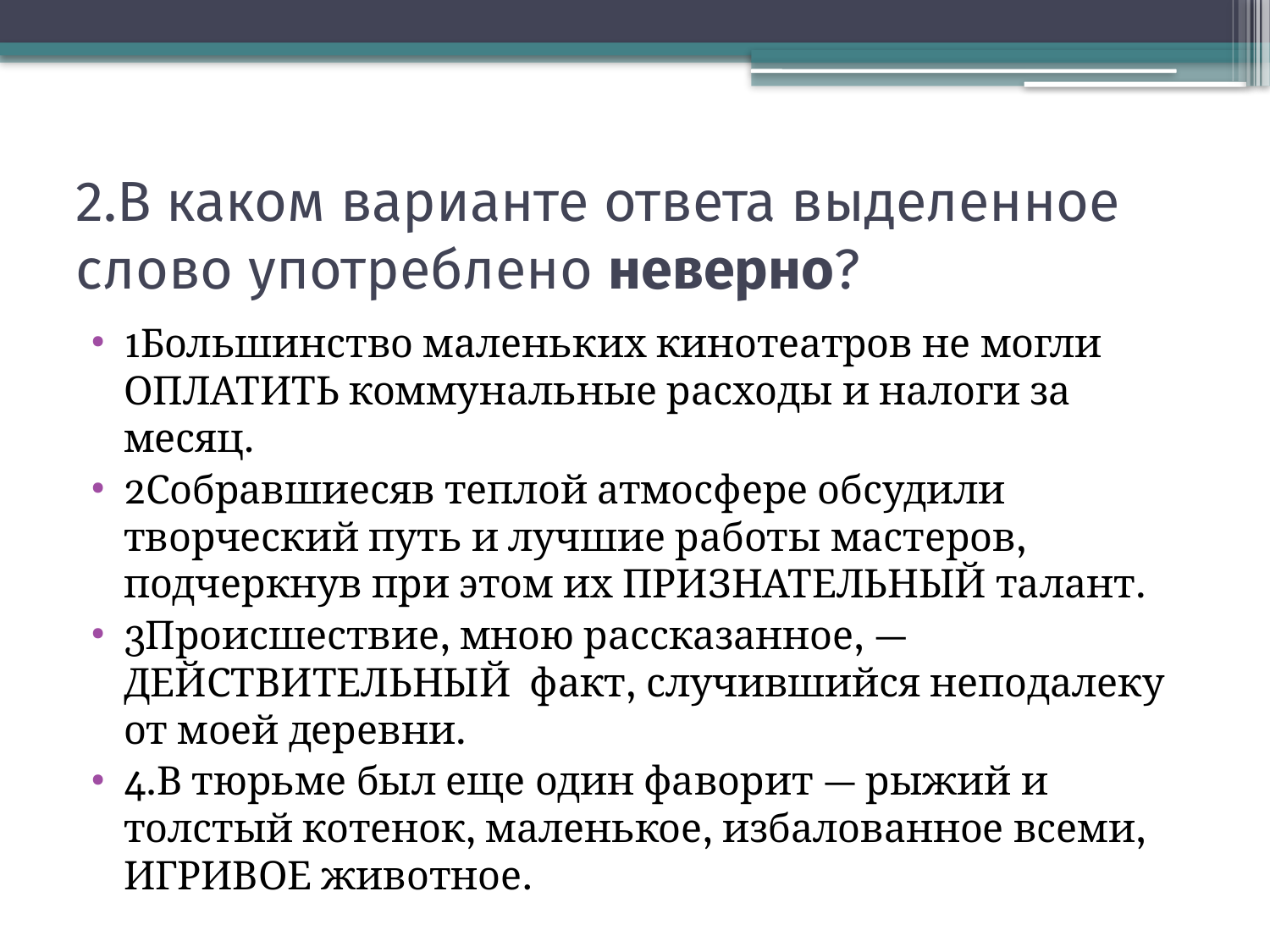

# 2.В каком варианте ответа выделенное слово употреблено неверно?
1Большинство маленьких кинотеатров не могли ОПЛАТИТЬ коммунальные расходы и налоги за месяц.
2Собравшиесяв теплой атмосфере обсудили творческий путь и лучшие работы мастеров, подчеркнув при этом их ПРИЗНАТЕЛЬНЫЙ талант.
3Происшествие, мною рассказанное, — ДЕЙСТВИТЕЛЬНЫЙ  факт, случившийся неподалеку от моей деревни.
4.В тюрьме был еще один фаворит — рыжий и толстый котенок, маленькое, избалованное всеми, ИГРИВОЕ животное.